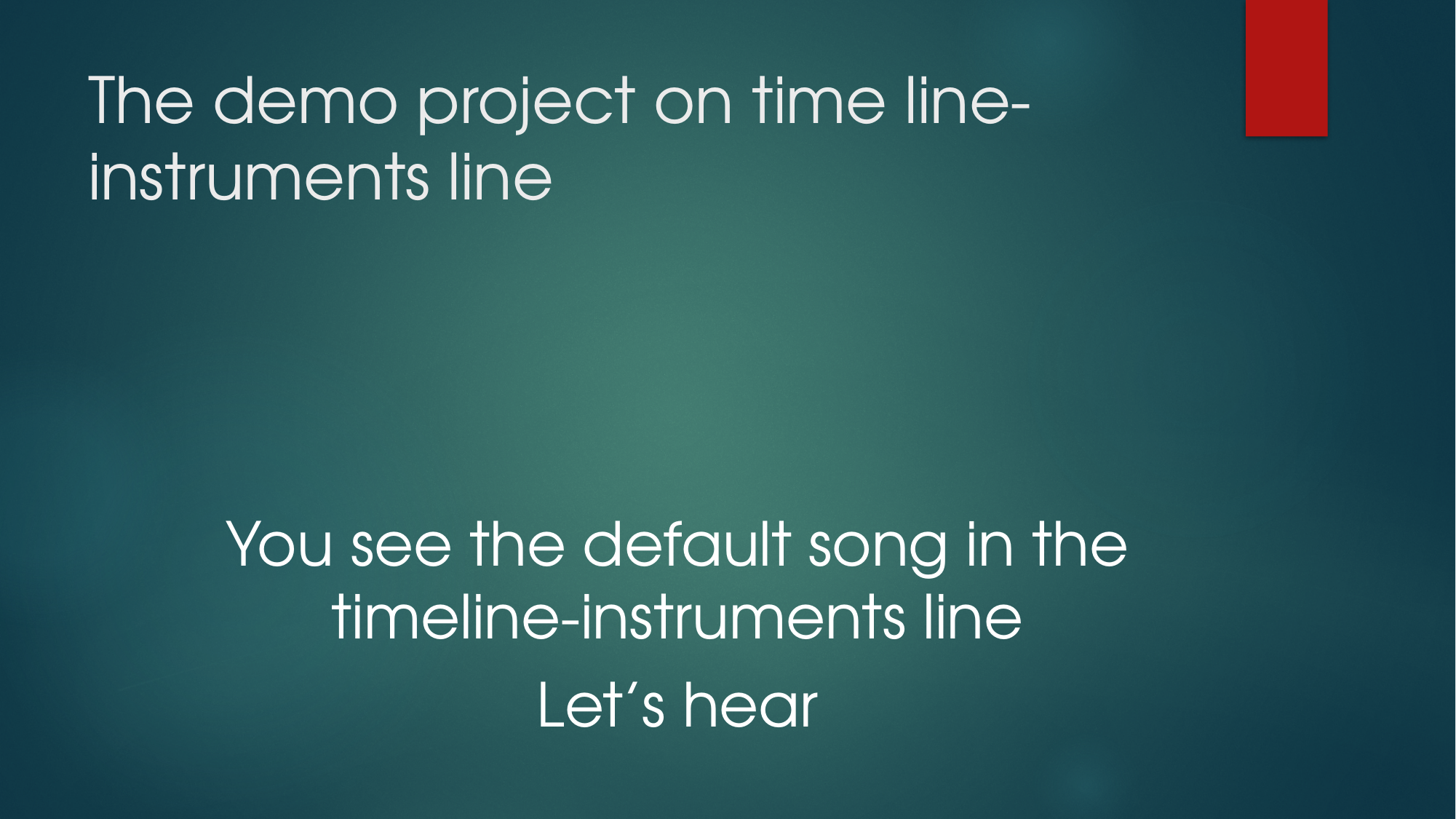

# The demo project on time line-instruments line
You see the default song in the timeline-instruments line
Let’s hear